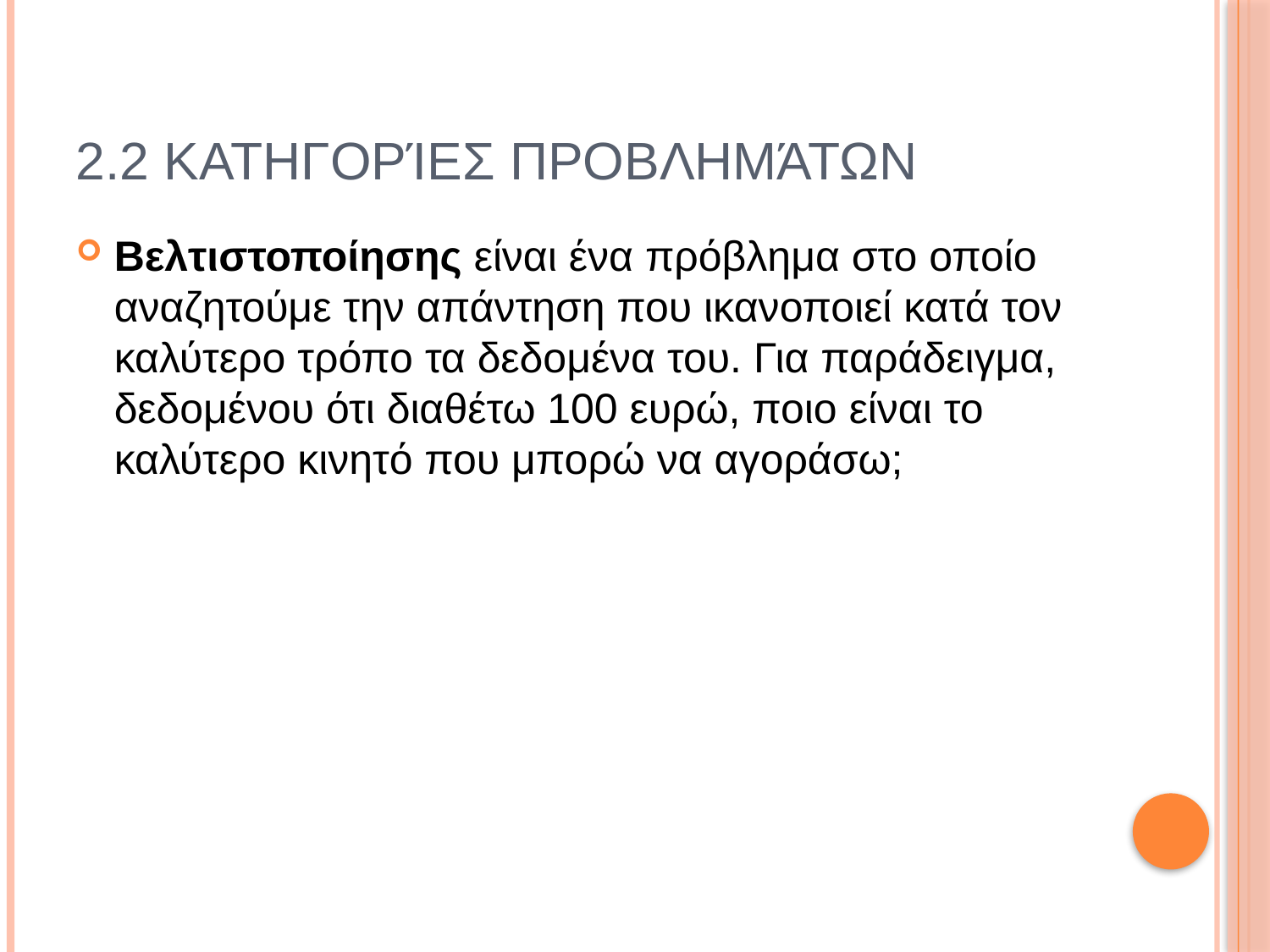

# 2.2 ΚατηγορίεΣ προβλημάτων
Βελτιστοποίησης είναι ένα πρόβλημα στο οποίο αναζητούμε την απάντηση που ικανοποιεί κατά τον καλύτερο τρόπο τα δεδομένα του. Για παράδειγμα, δεδομένου ότι διαθέτω 100 ευρώ, ποιο είναι το καλύτερο κινητό που μπορώ να αγοράσω;